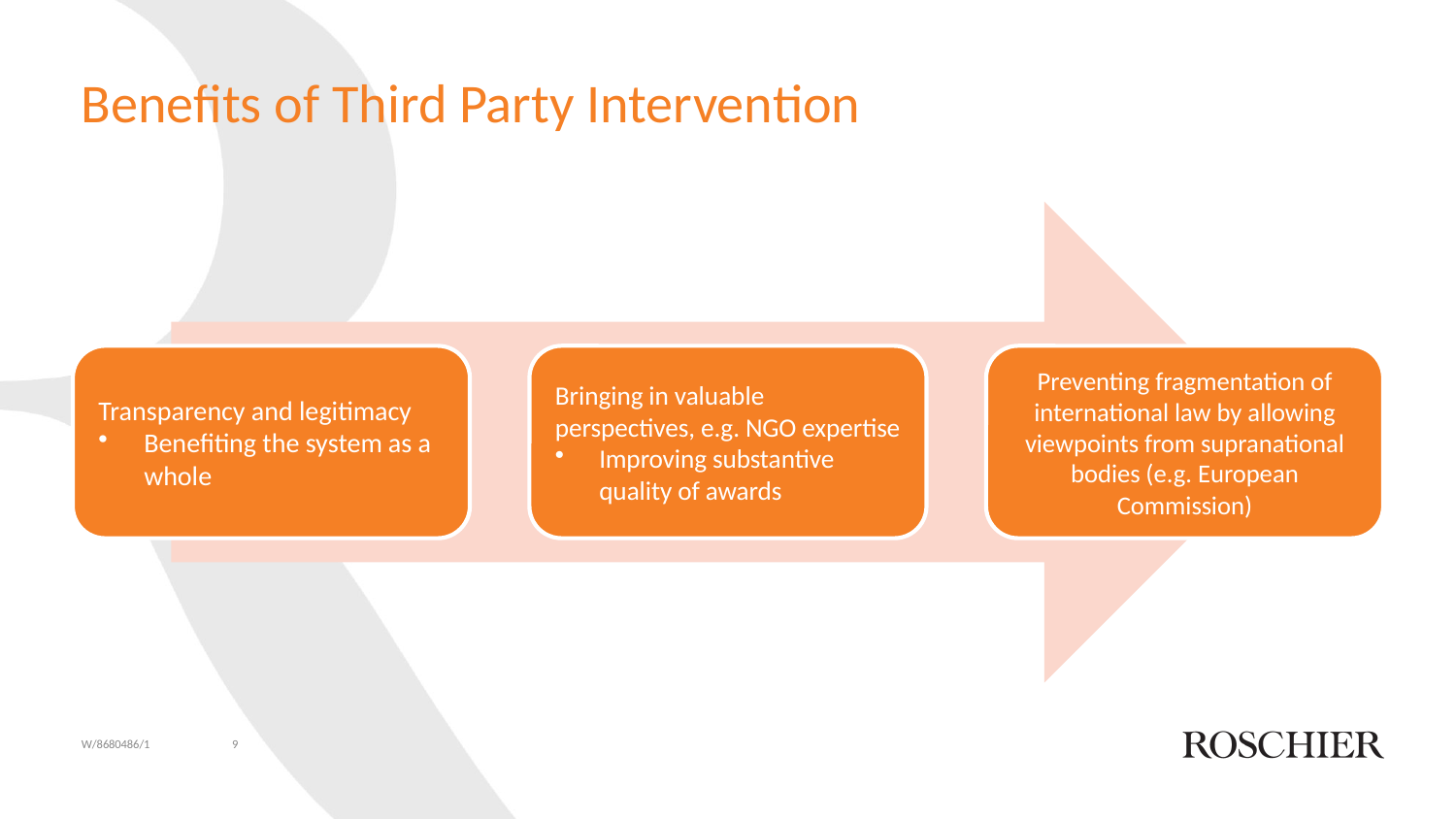

# Benefits of Third Party Intervention
Transparency and legitimacy
Benefiting the system as a whole
Bringing in valuable perspectives, e.g. NGO expertise
Improving substantive quality of awards
Preventing fragmentation of international law by allowing viewpoints from supranational bodies (e.g. European Commission)
W/8680486/1
9